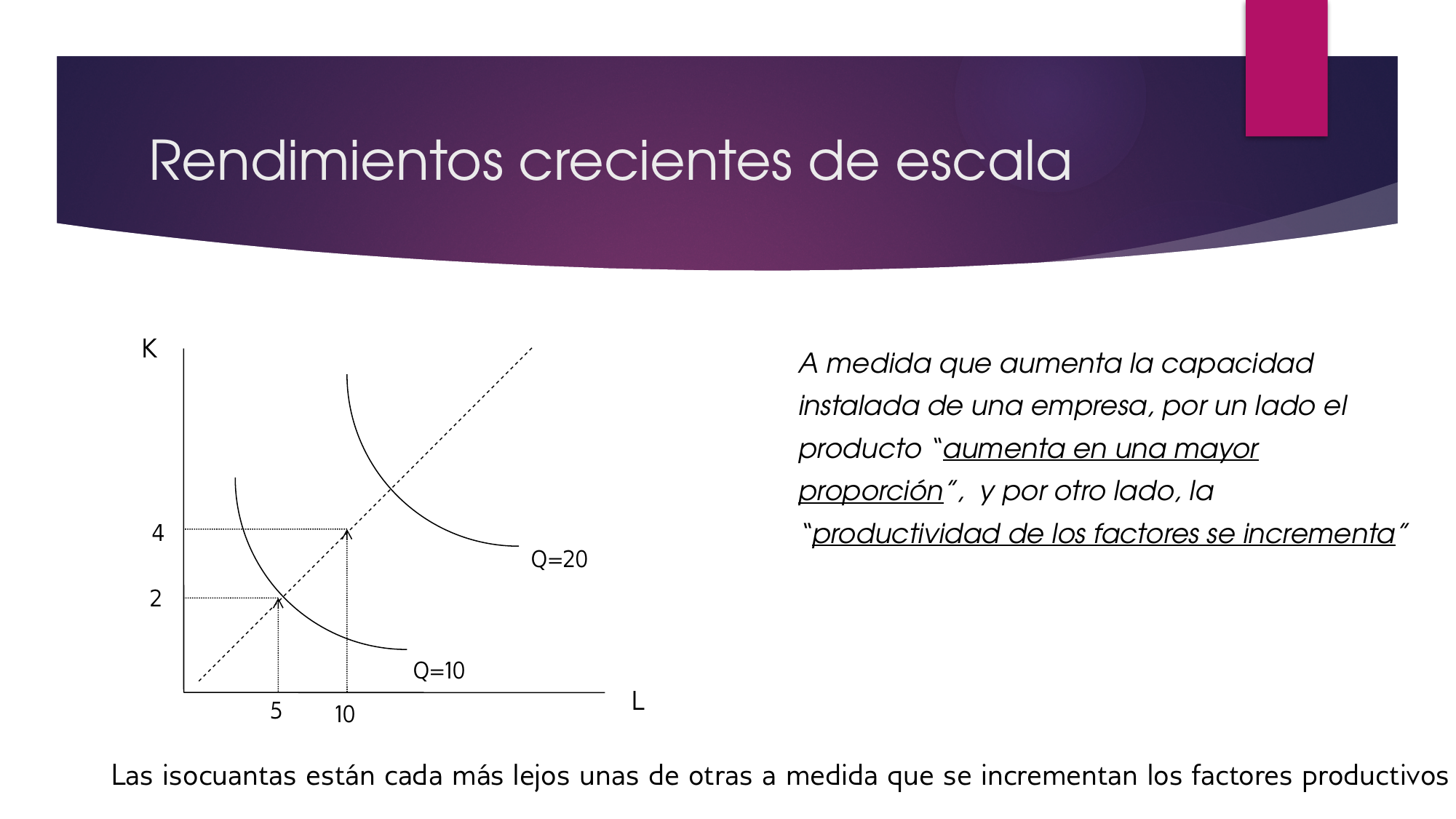

# Rendimientos crecientes de escala
K

L

A medida que aumenta la capacidad instalada de una empresa, por un lado el producto “aumenta en una mayor proporción”,  y por otro lado, la “productividad de los factores se incrementa”

4

Q=20
2

Q=10
5
10
Las isocuantas están cada más lejos unas de otras a medida que se incrementan los factores productivos